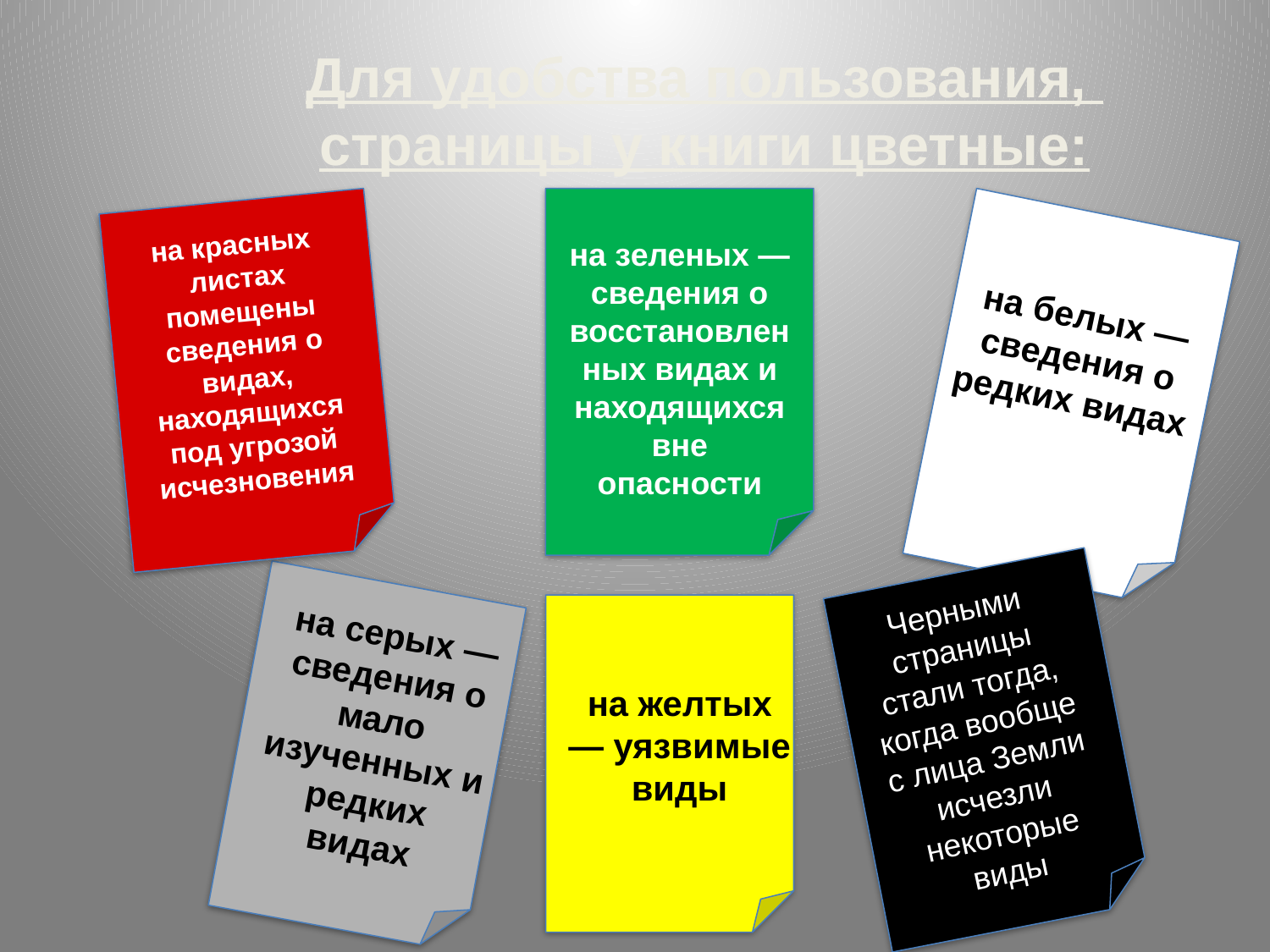

# Для удобства пользования, страницы у книги цветные:

на красных  листах помещены сведения о видах, находящихся под угрозой исчезновения
на зеленых — сведения о восстановленных видах и находящихся вне опасности
на белых — сведения о редких видах

Черными страницы стали тогда, когда вообще с лица Земли исчезли некоторые виды

на серых — сведения о мало изученных и редких видах
на желтых — уязвимые виды